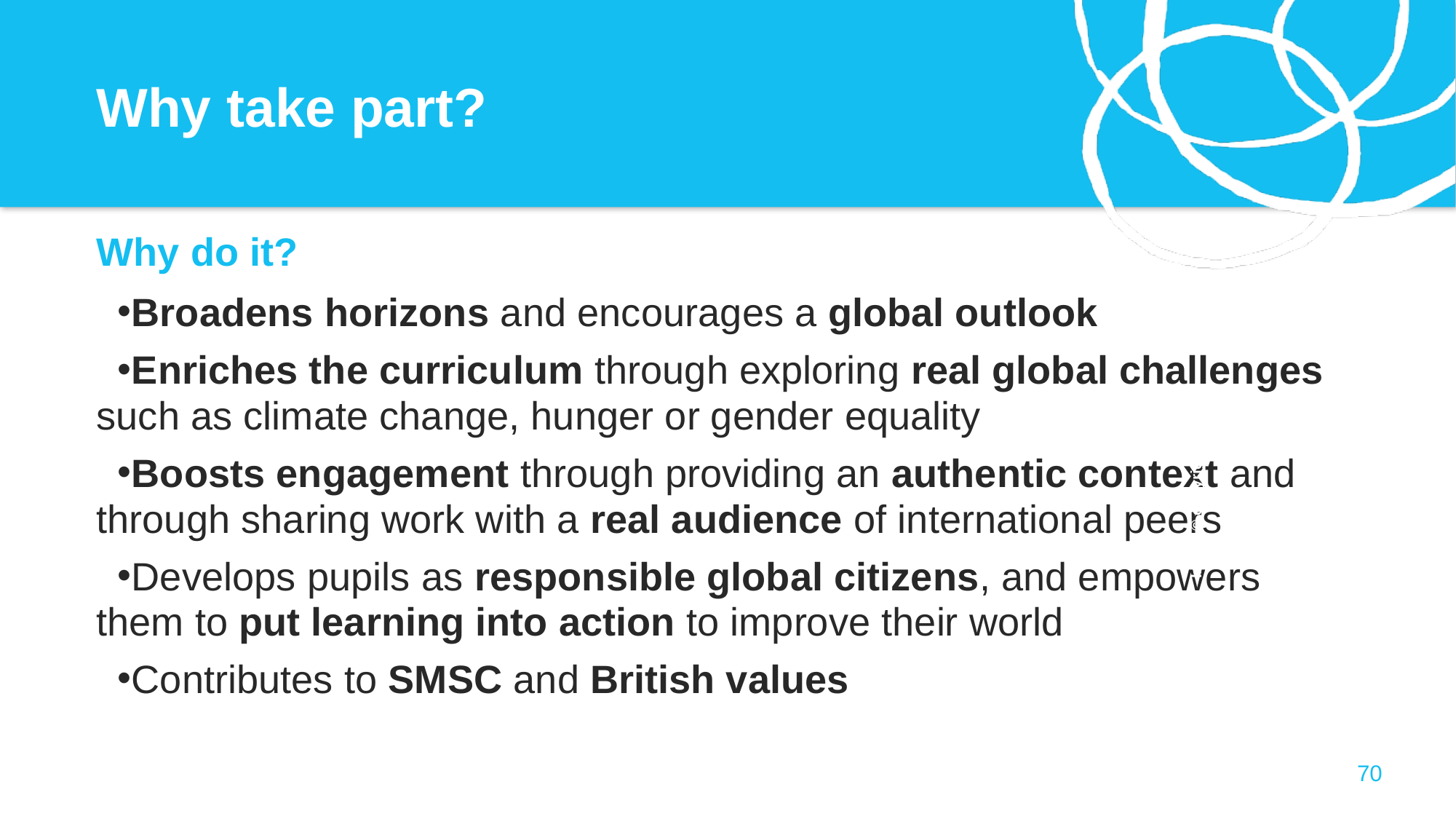

# Why take part?
Why do it?
Broadens horizons and encourages a global outlook
Enriches the curriculum through exploring real global challenges such as climate change, hunger or gender equality
Boosts engagement through providing an authentic context and through sharing work with a real audience of international peers
Develops pupils as responsible global citizens, and empowers them to put learning into action to improve their world
Contributes to SMSC and British values

Image © copyright